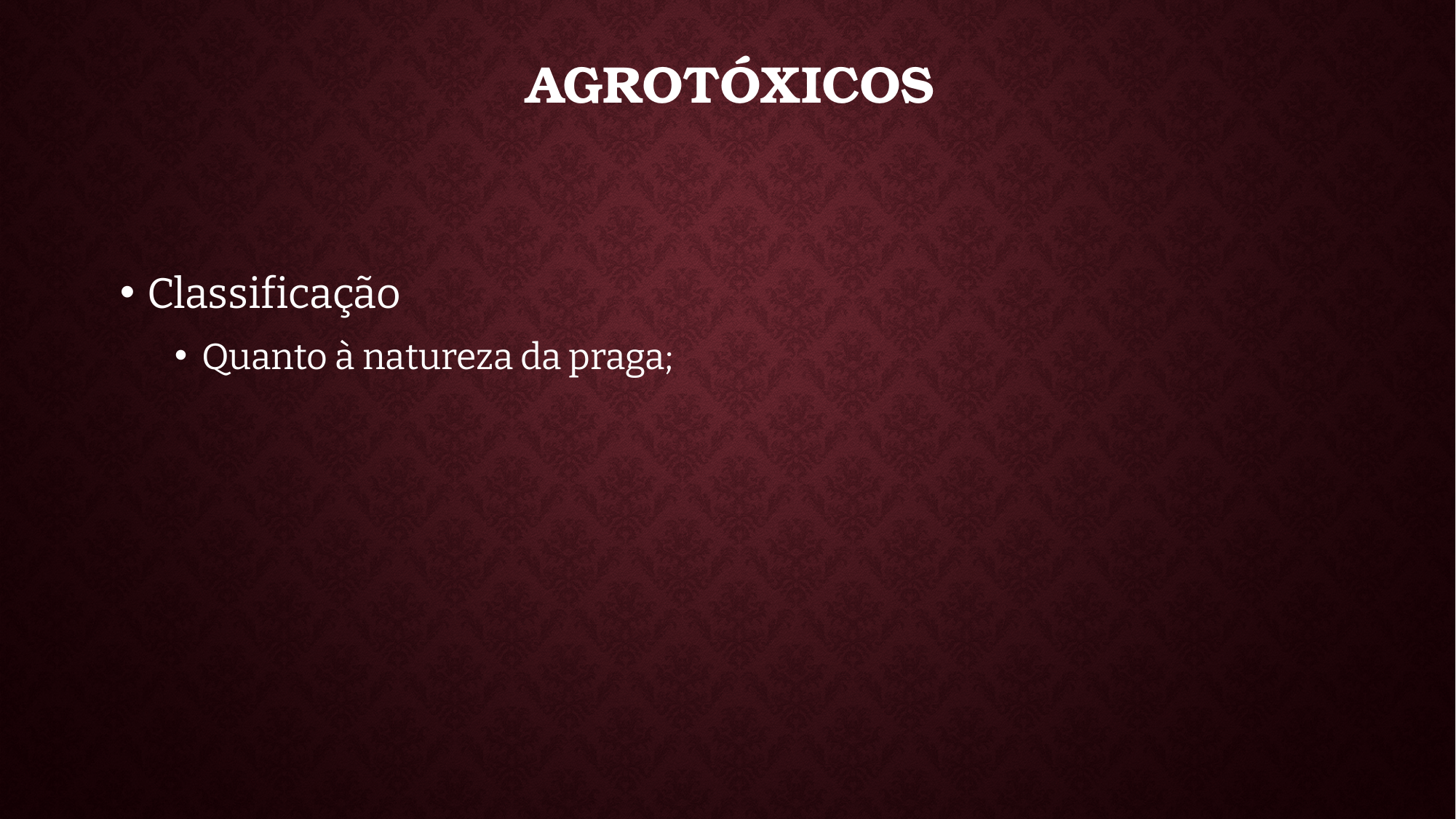

# Agrotóxicos
Classificação
Quanto à natureza da praga;